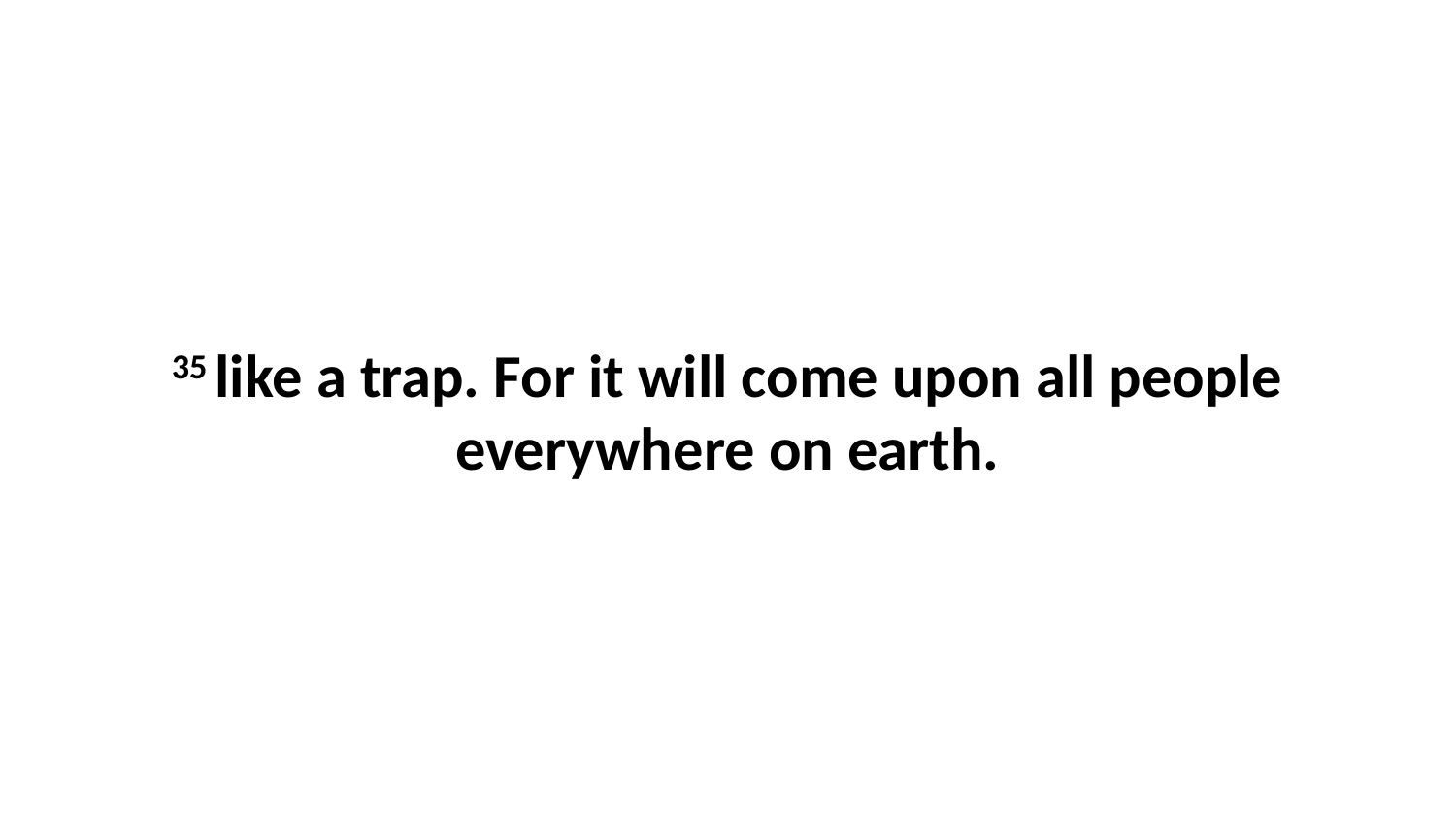

35 like a trap. For it will come upon all people everywhere on earth.